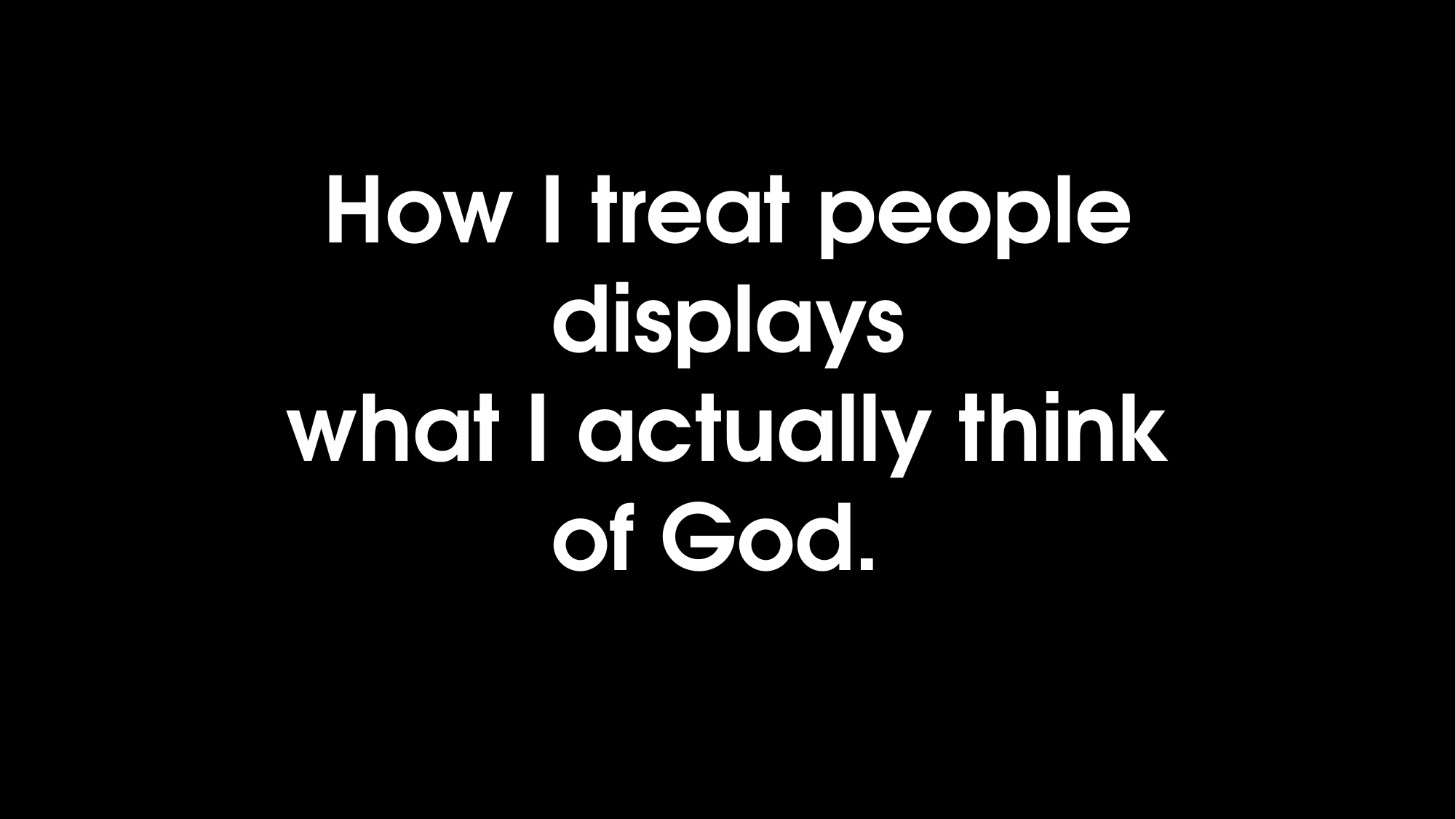

How I treat people
displays
what I actually think
of God.